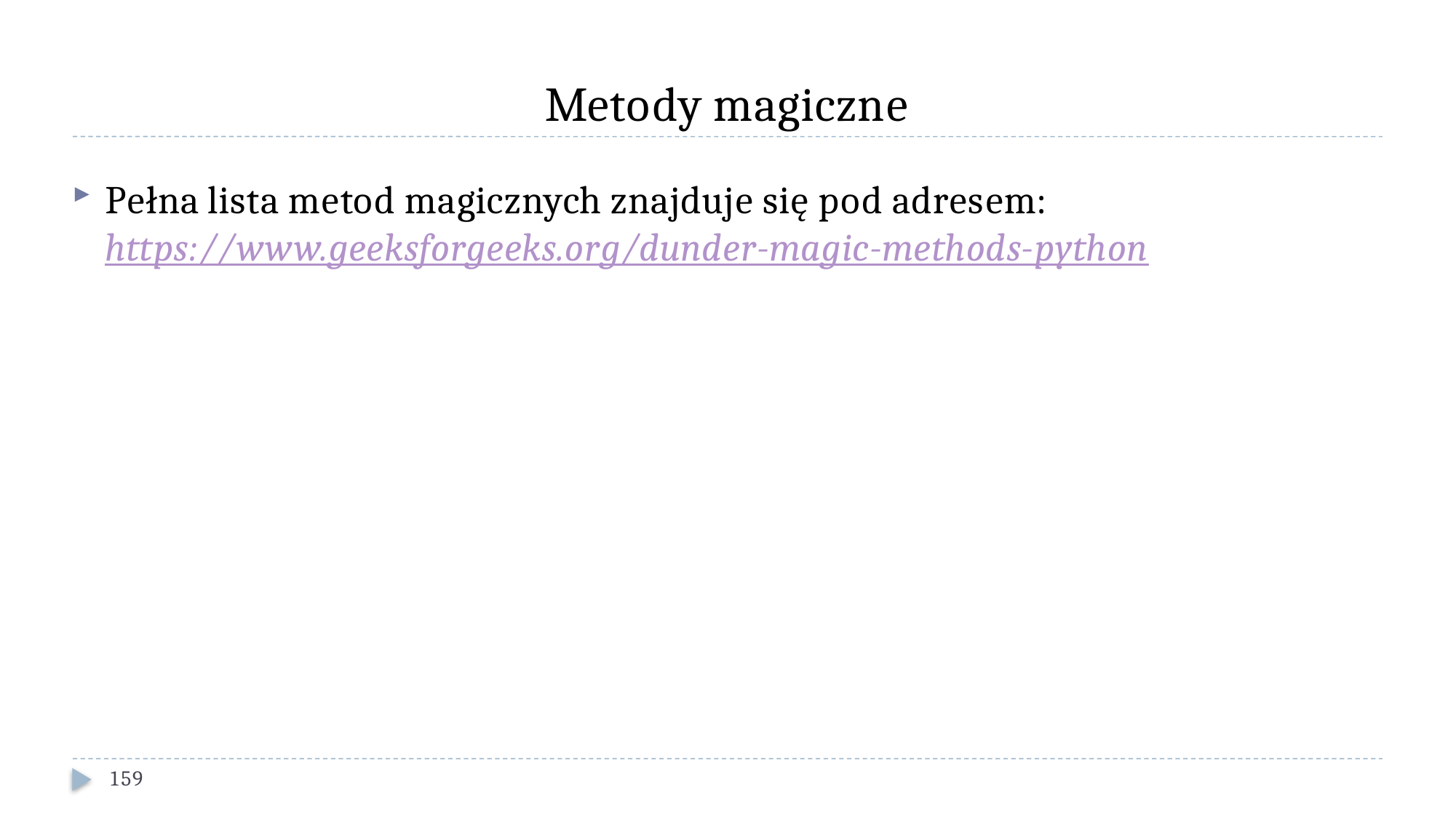

# Metody magiczne
Pełna lista metod magicznych znajduje się pod adresem:
https://www.geeksforgeeks.org/dunder-magic-methods-python

159